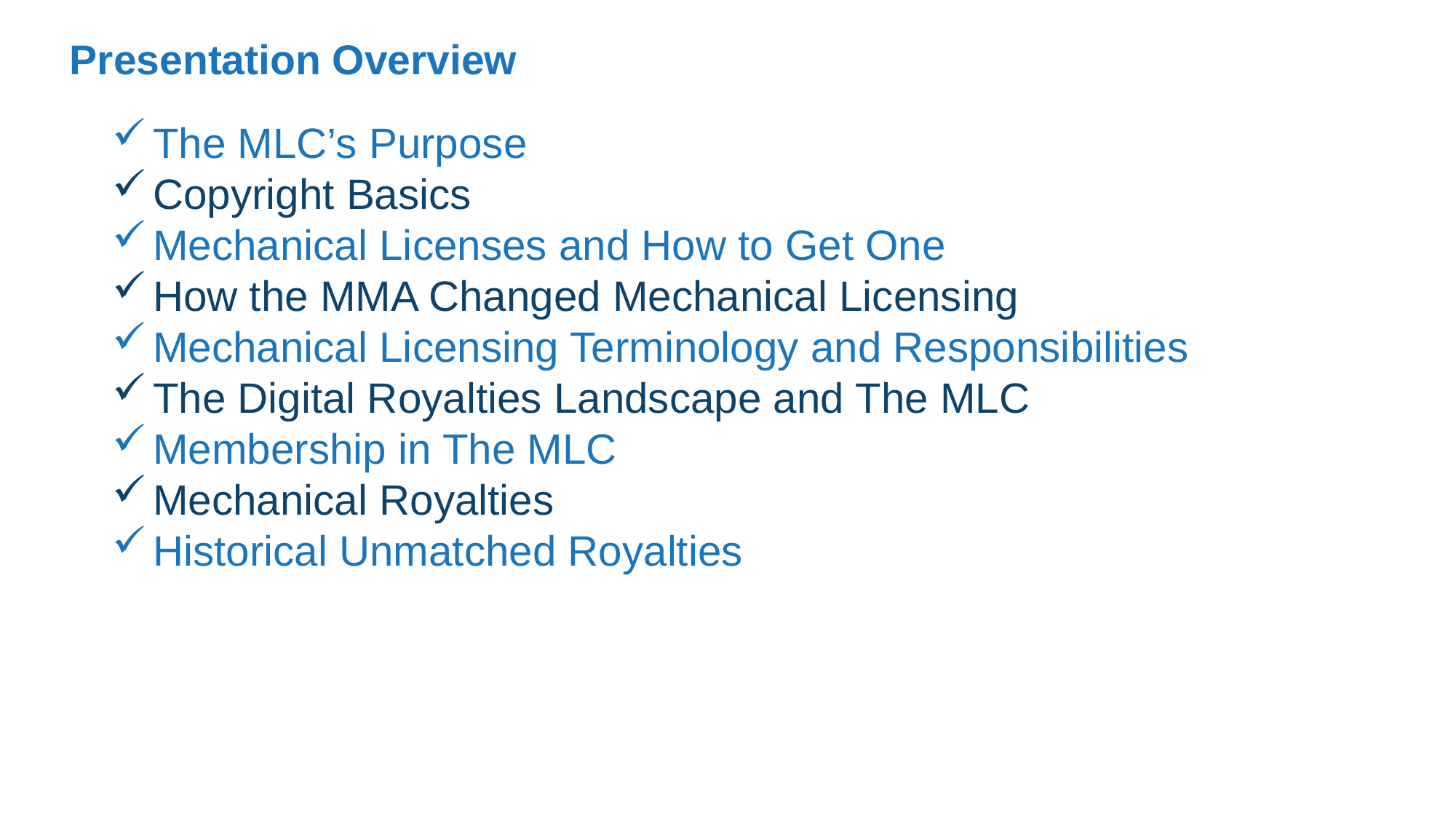

# Presentation Overview
The MLC’s Purpose
Copyright Basics
Mechanical Licenses and How to Get One
How the MMA Changed Mechanical Licensing
Mechanical Licensing Terminology and Responsibilities
The Digital Royalties Landscape and The MLC
Membership in The MLC
Mechanical Royalties
Historical Unmatched Royalties